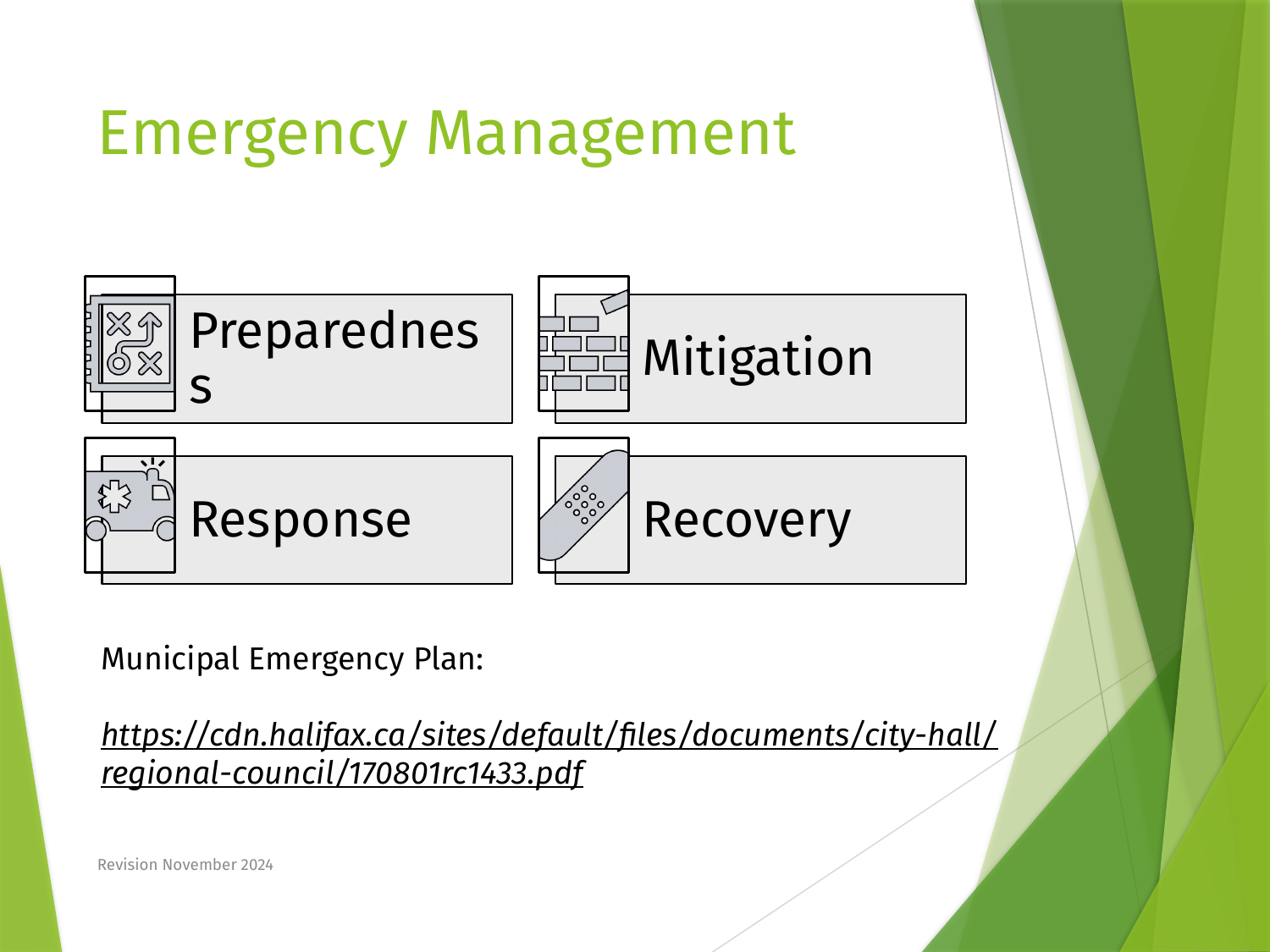

# Emergency Management
Preparedness
Mitigation
Response
Recovery
Municipal Emergency Plan:

https://cdn.halifax.ca/sites/default/files/documents/city-hall/regional-council/170801rc1433.pdf
Revision November 2024